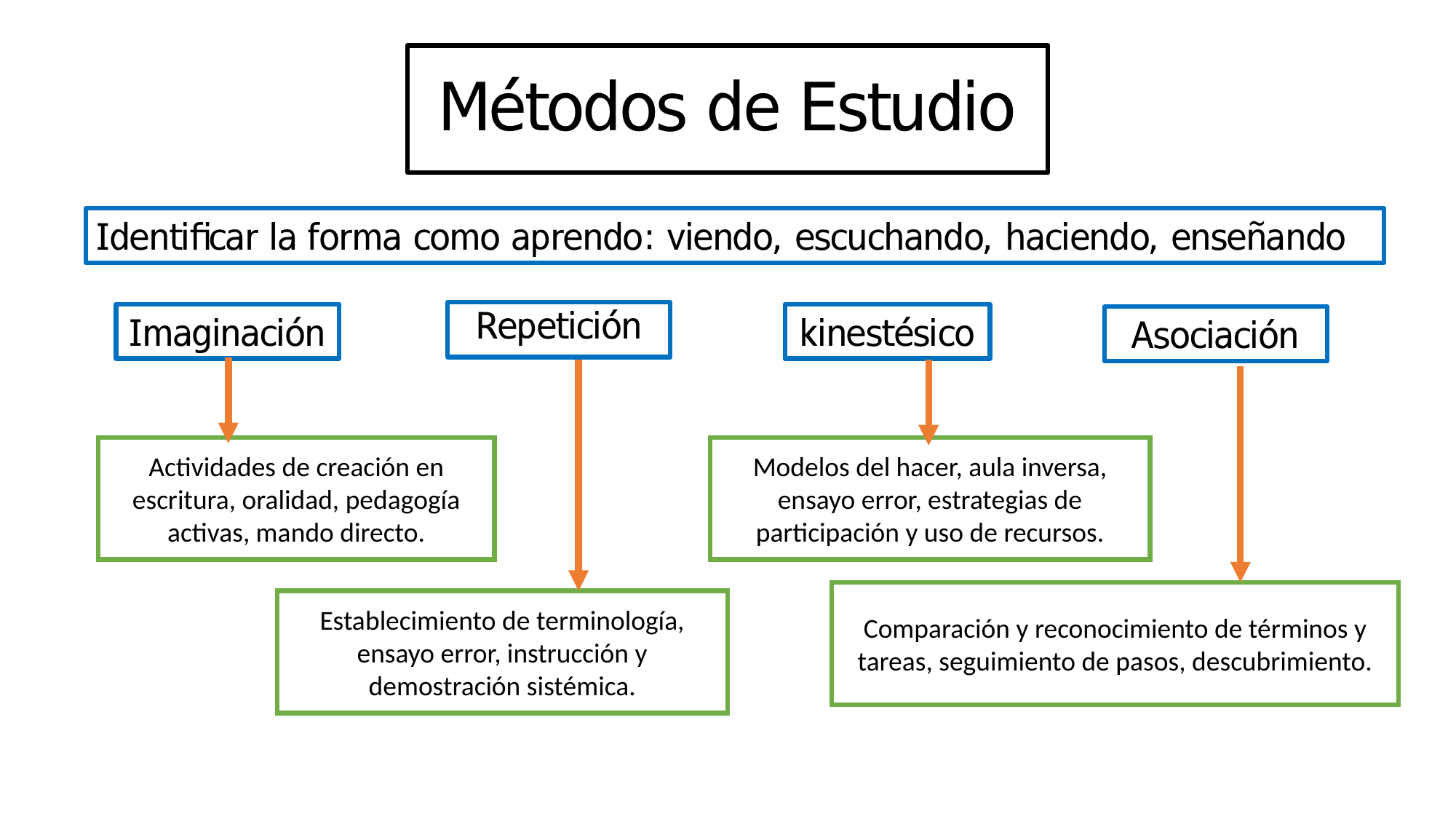

# Métodos de Estudio
Identificar la forma como aprendo: viendo, escuchando, haciendo, enseñando
Repetición
Imaginación
kinestésico
Asociación
Actividades de creación en escritura, oralidad, pedagogía activas, mando directo.
Modelos del hacer, aula inversa, ensayo error, estrategias de participación y uso de recursos.
Comparación y reconocimiento de términos y tareas, seguimiento de pasos, descubrimiento.
Establecimiento de terminología, ensayo error, instrucción y demostración sistémica.